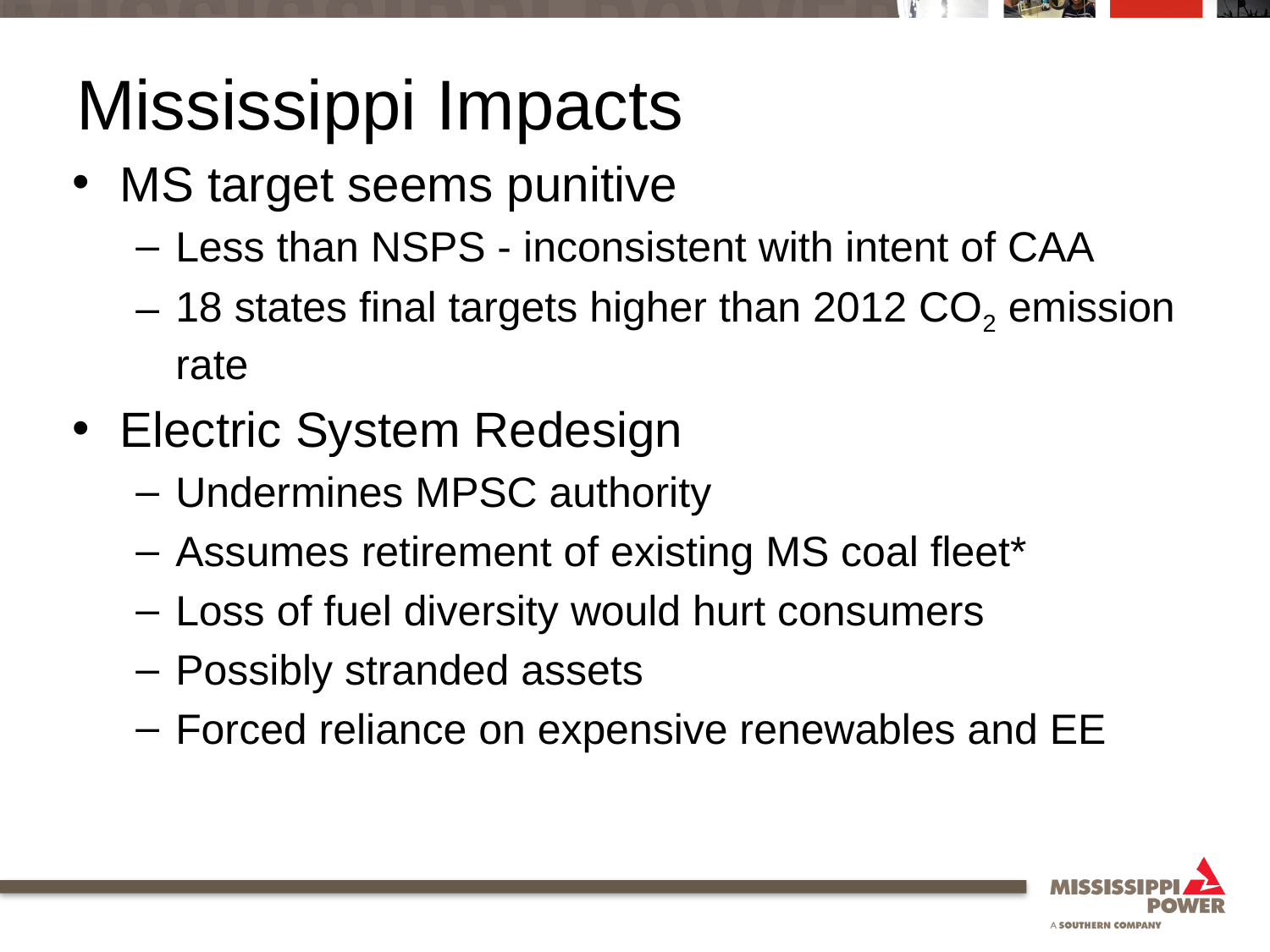

# Mississippi Impacts
MS target seems punitive
Less than NSPS - inconsistent with intent of CAA
18 states final targets higher than 2012 CO2 emission rate
Electric System Redesign
Undermines MPSC authority
Assumes retirement of existing MS coal fleet*
Loss of fuel diversity would hurt consumers
Possibly stranded assets
Forced reliance on expensive renewables and EE